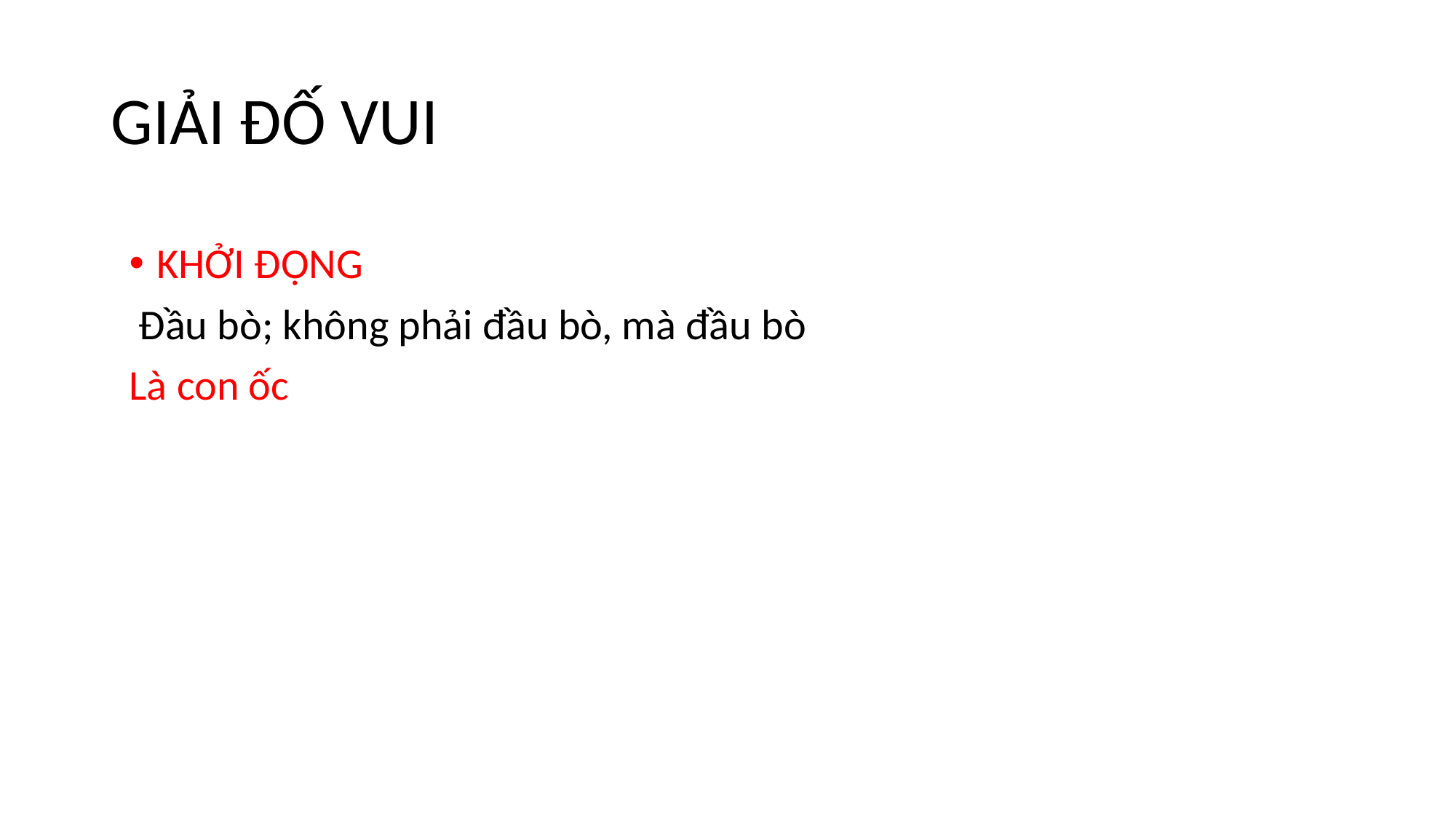

# GIẢI ĐỐ VUI
KHỞI ĐỘNG
 Đầu bò; không phải đầu bò, mà đầu bò
Là con ốc